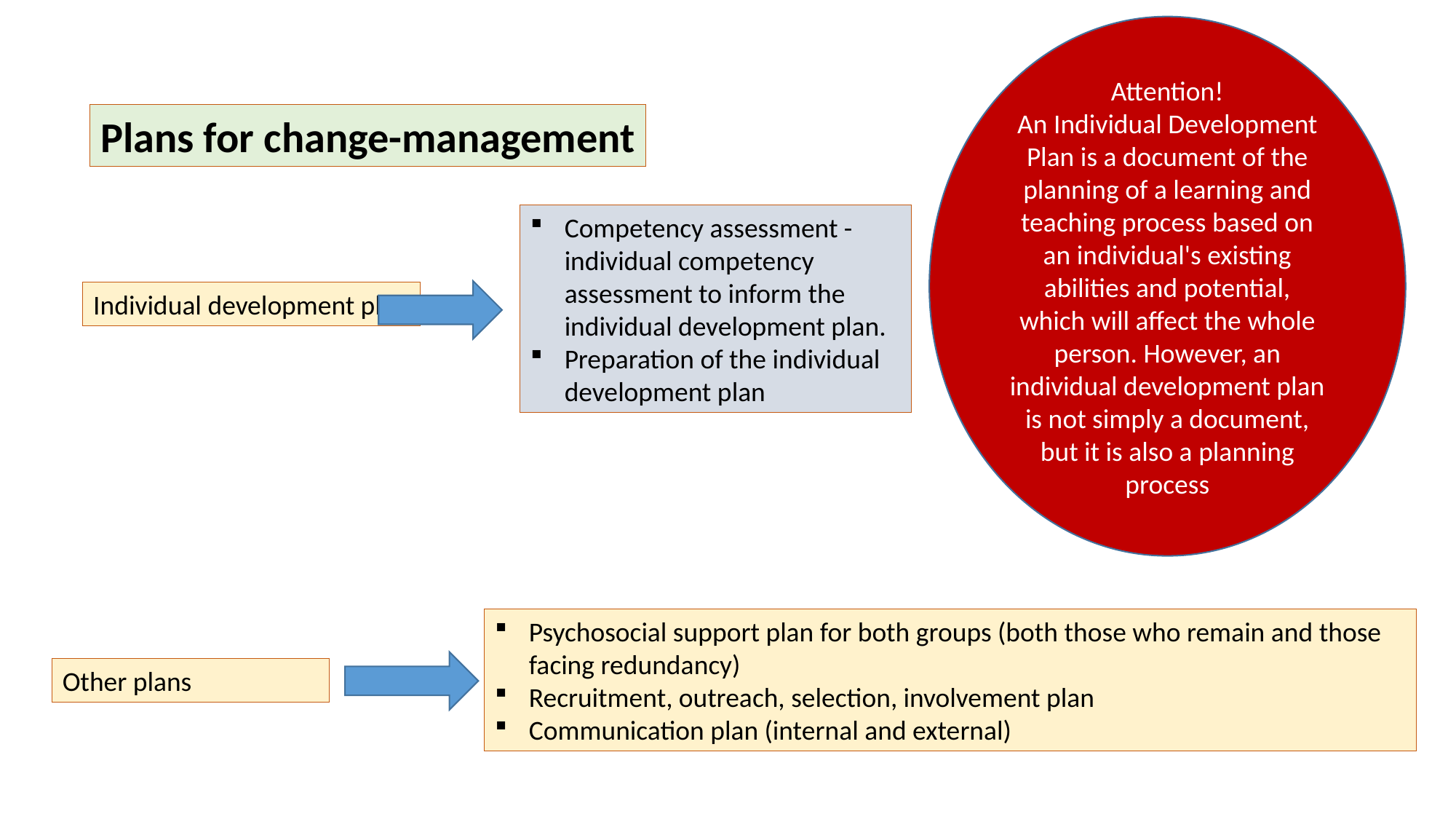

Attention!
An Individual Development Plan is a document of the planning of a learning and teaching process based on an individual's existing abilities and potential, which will affect the whole person. However, an individual development plan is not simply a document, but it is also a planning process
Plans for change-management
Competency assessment - individual competency assessment to inform the individual development plan.
Preparation of the individual development plan

Individual development plan
Psychosocial support plan for both groups (both those who remain and those facing redundancy)
Recruitment, outreach, selection, involvement plan
Communication plan (internal and external)

Other plans